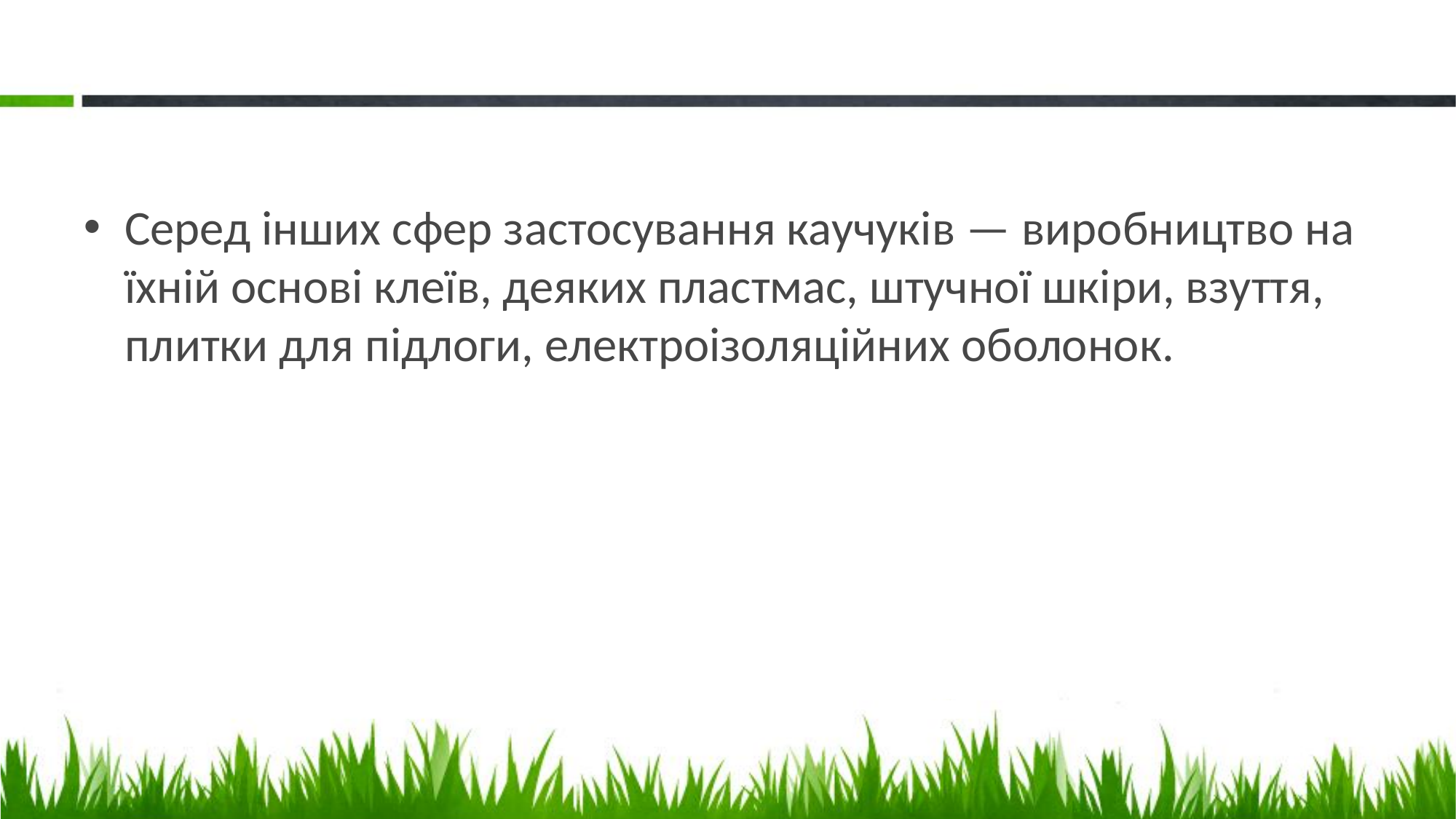

#
Серед інших сфер застосування каучуків — виробництво на їхній основі клеїв, деяких пластмас, штучної шкіри, взуття, плитки для підлоги, електроізоляційних оболонок.